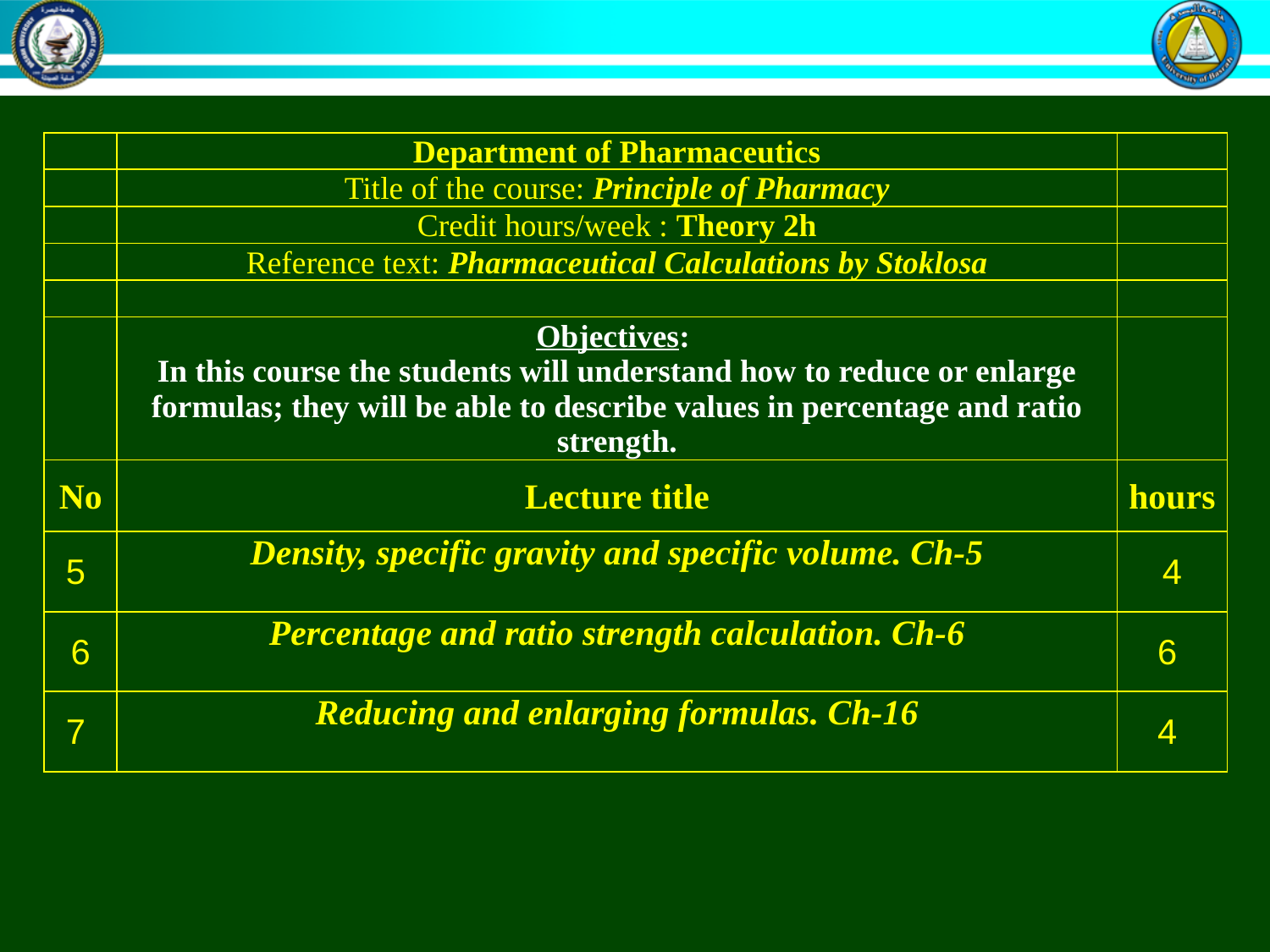

|  | Department of Pharmaceutics |  |
| --- | --- | --- |
|  | Title of the course: Principle of Pharmacy |  |
|  | Credit hours/week : Theory 2h |  |
|  | Reference text: Pharmaceutical Calculations by Stoklosa |  |
|  |  |  |
|  | Objectives: In this course the students will understand how to reduce or enlarge formulas; they will be able to describe values in percentage and ratio strength. |  |
| No | Lecture title | hours |
| 5 | Density, specific gravity and specific volume. Ch-5 | 4 |
| 6 | Percentage and ratio strength calculation. Ch-6 | 6 |
| 7 | Reducing and enlarging formulas. Ch-16 | 4 |